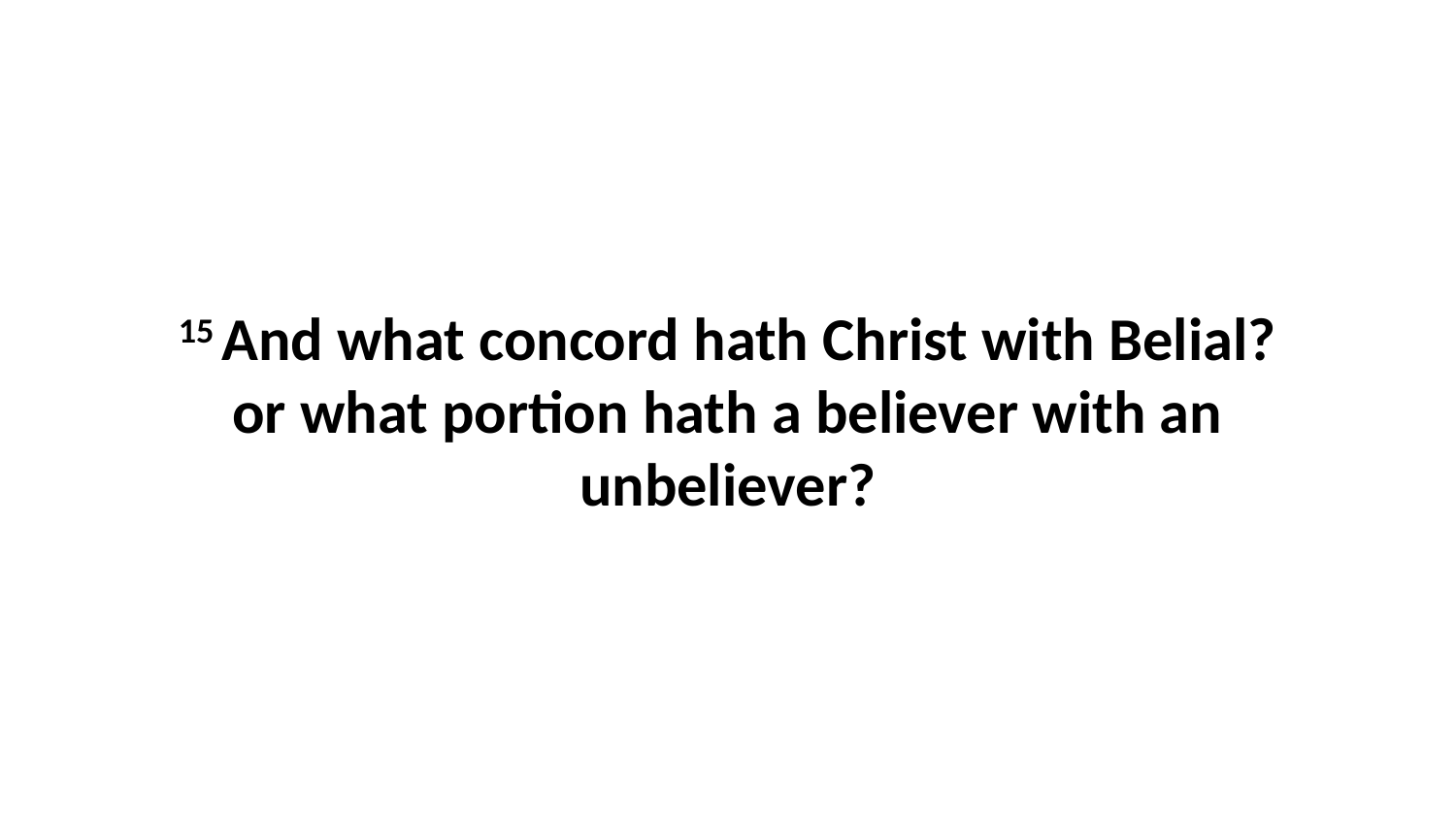

15 And what concord hath Christ with Belial? or what portion hath a believer with an unbeliever?